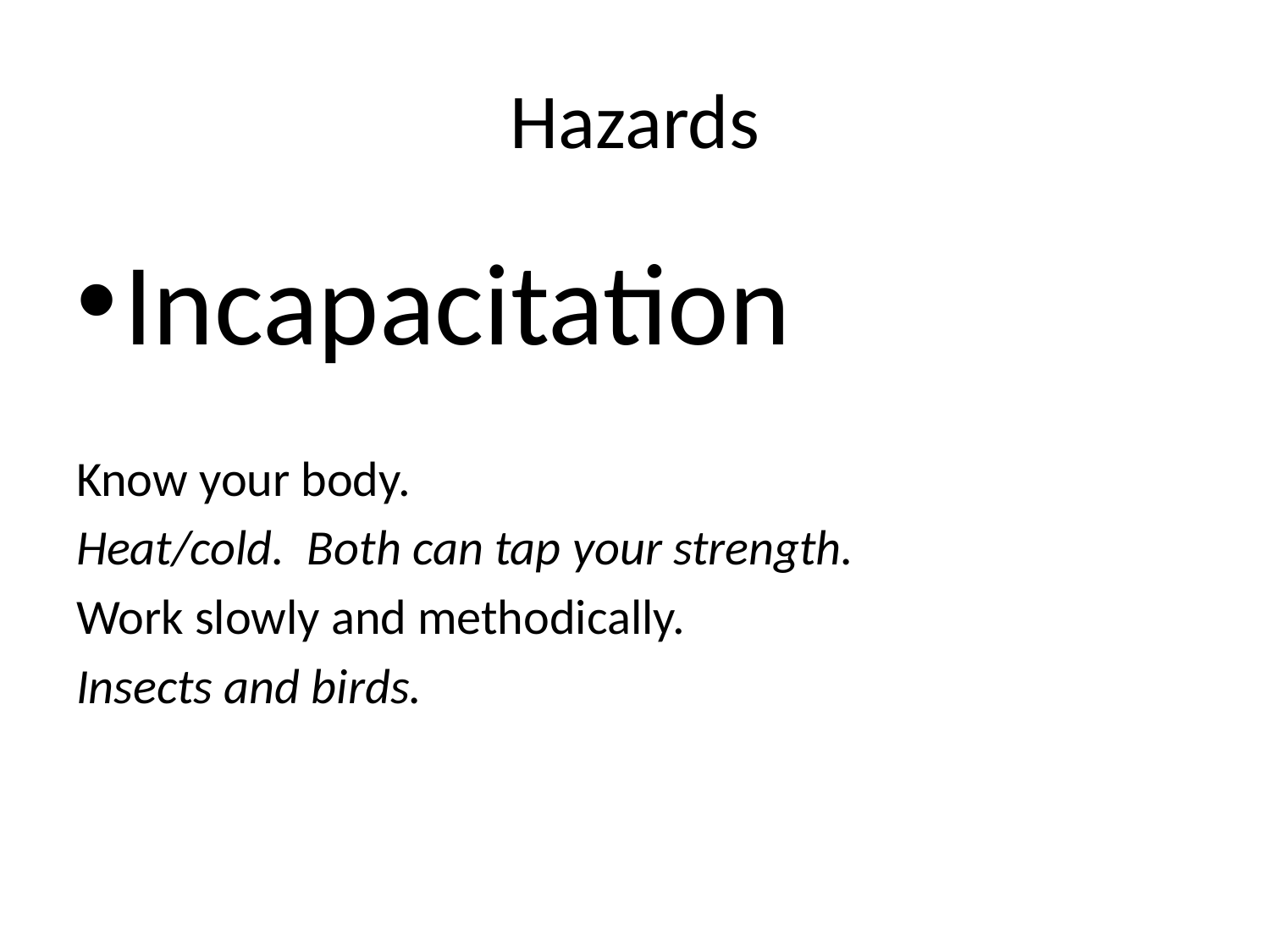

# Hazards
Incapacitation

Know your body.
Heat/cold.  Both can tap your strength.
Work slowly and methodically.
Insects and birds.